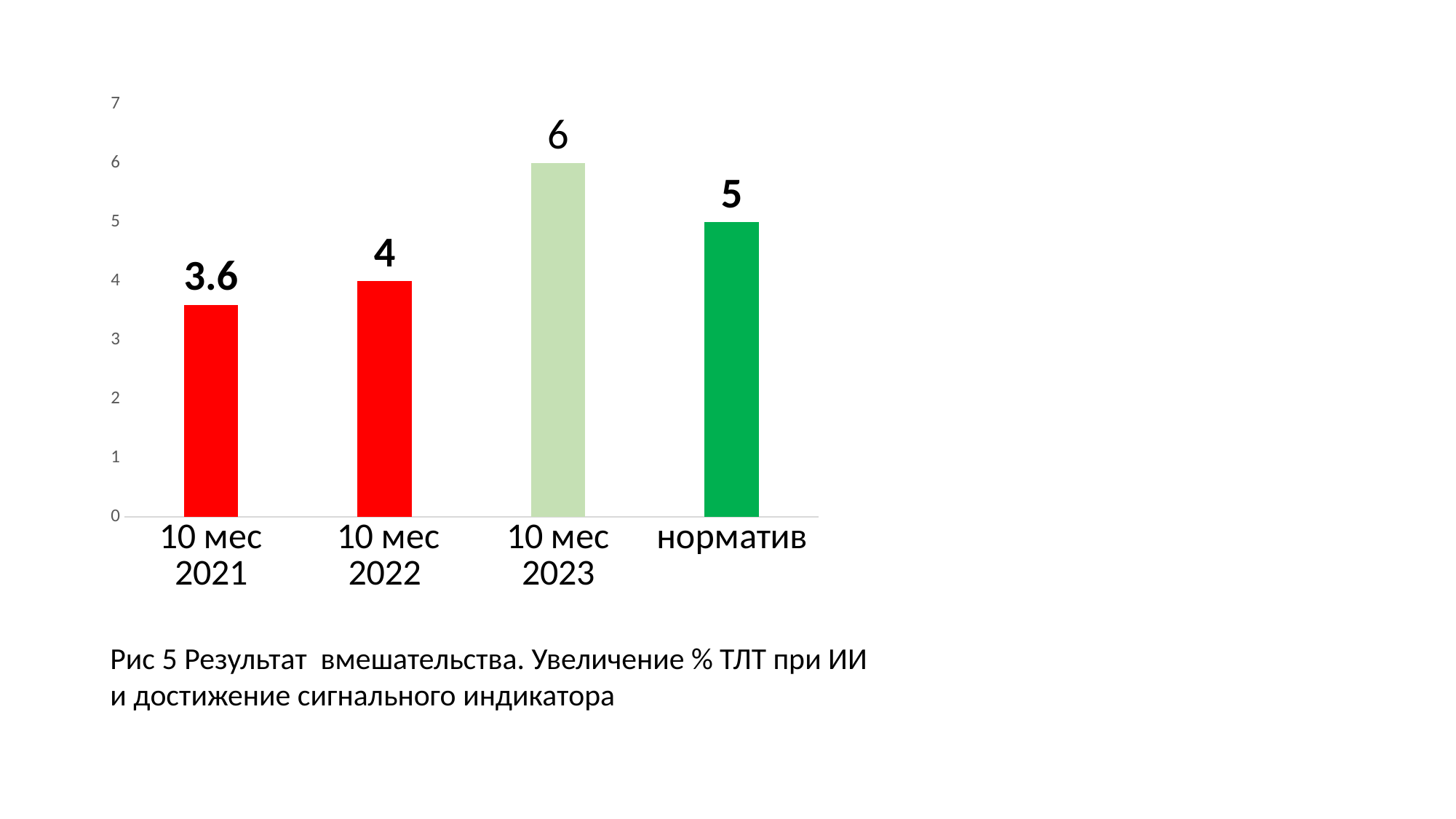

### Chart

| Category | % ТЛТ при ИИ |
|---|---|
| 10 мес 2021 | 3.6 |
|  10 мес 2022 | 4.0 |
| 10 мес 2023 | 6.0 |
| норматив | 5.0 |
Рис 5 Результат  вмешательства. Увеличение % ТЛТ при ИИ
и достижение сигнального индикатора